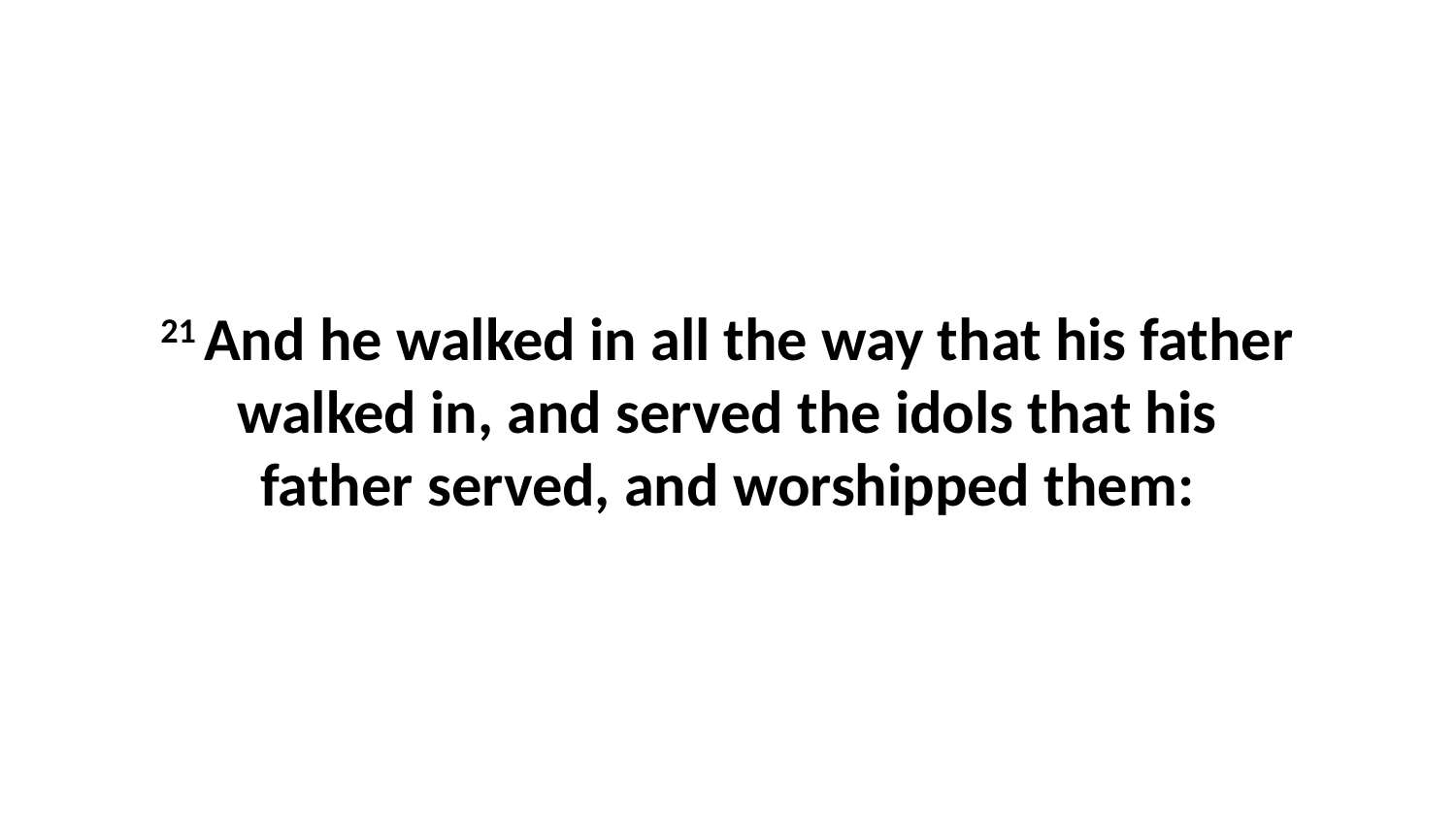

21 And he walked in all the way that his father walked in, and served the idols that his father served, and worshipped them: